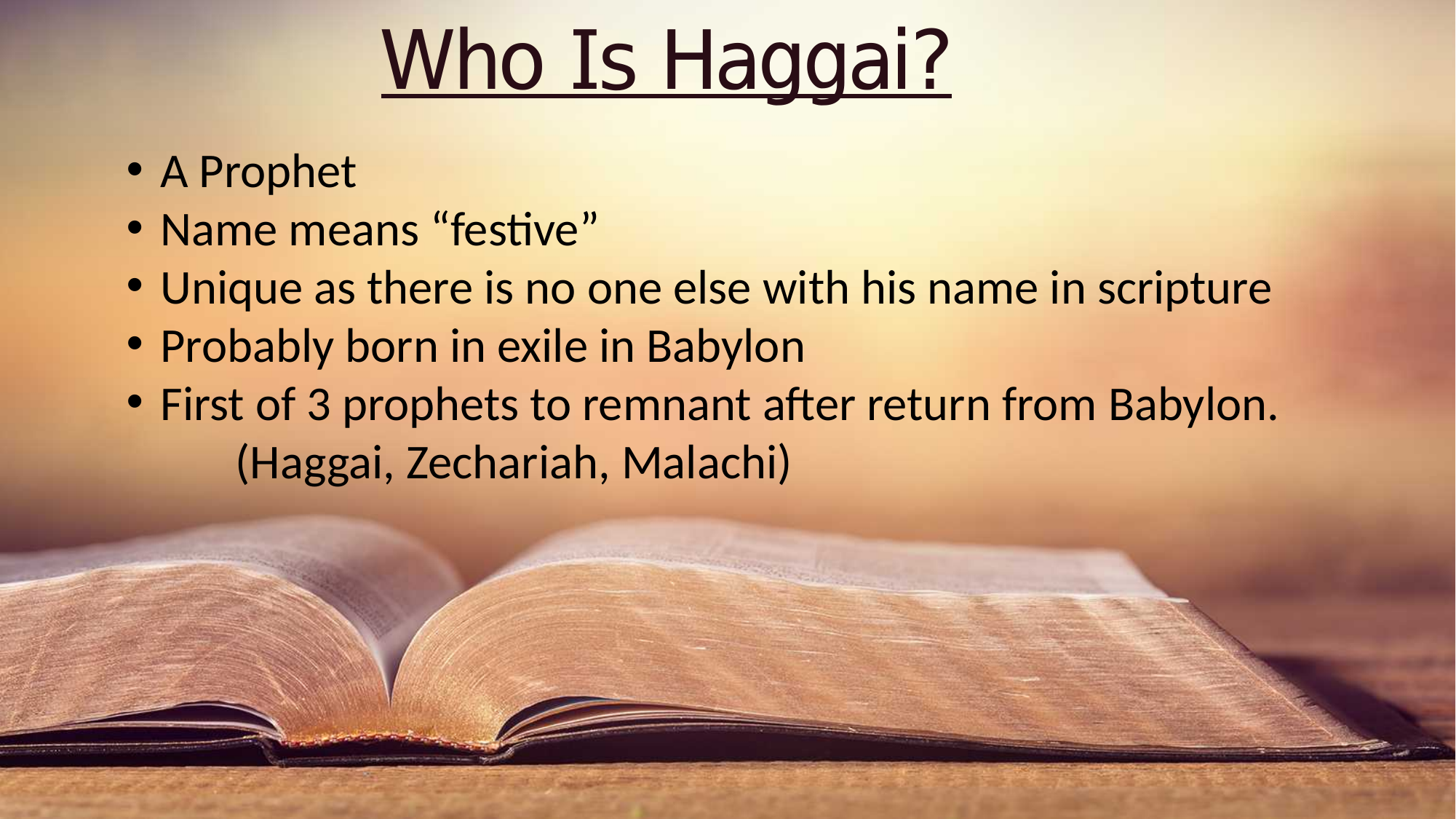

# Who Is Haggai?
A Prophet
Name means “festive”
Unique as there is no one else with his name in scripture
Probably born in exile in Babylon
First of 3 prophets to remnant after return from Babylon.
	(Haggai, Zechariah, Malachi)